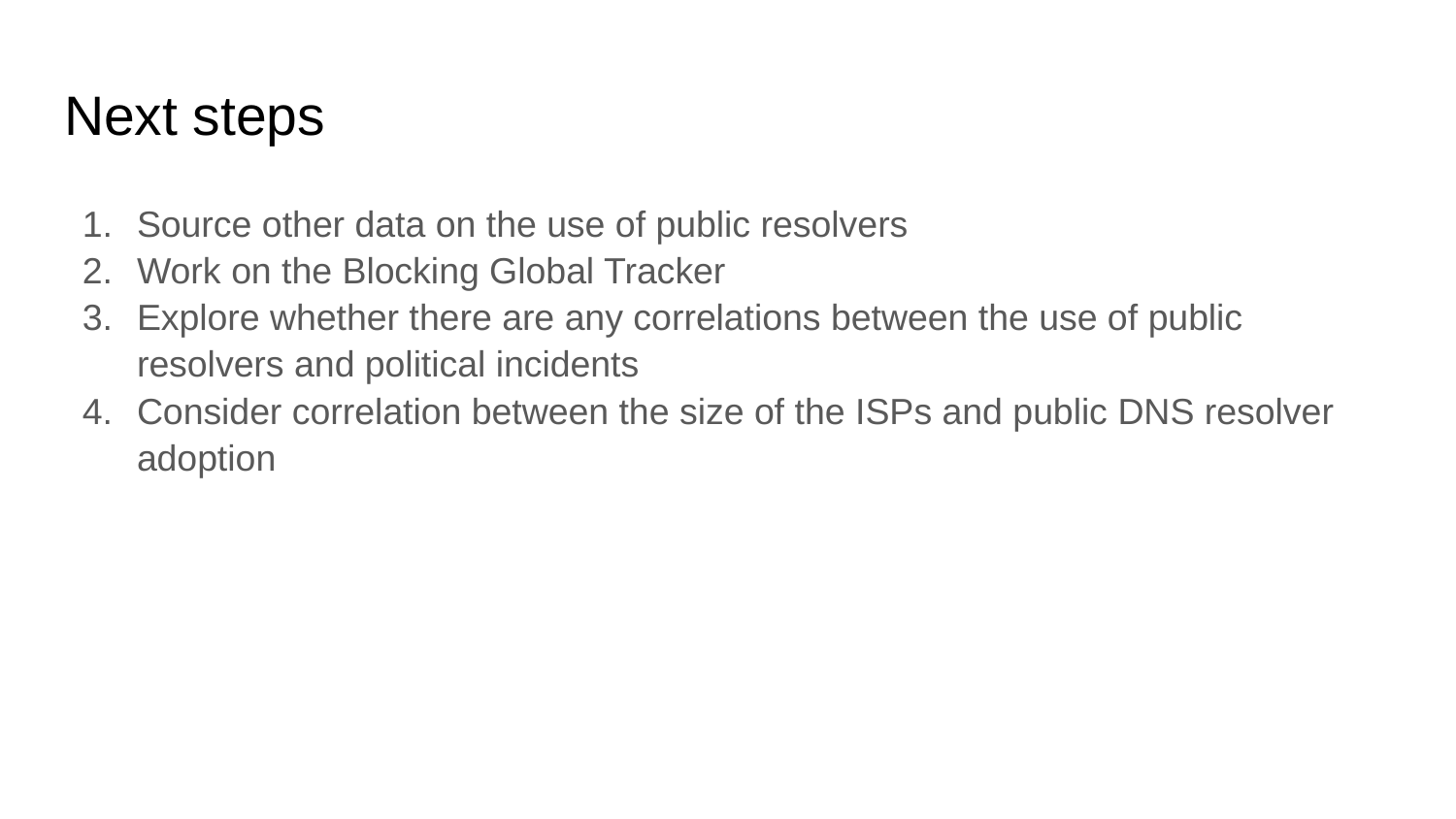

# Next steps
Source other data on the use of public resolvers
Work on the Blocking Global Tracker
Explore whether there are any correlations between the use of public resolvers and political incidents
Consider correlation between the size of the ISPs and public DNS resolver adoption